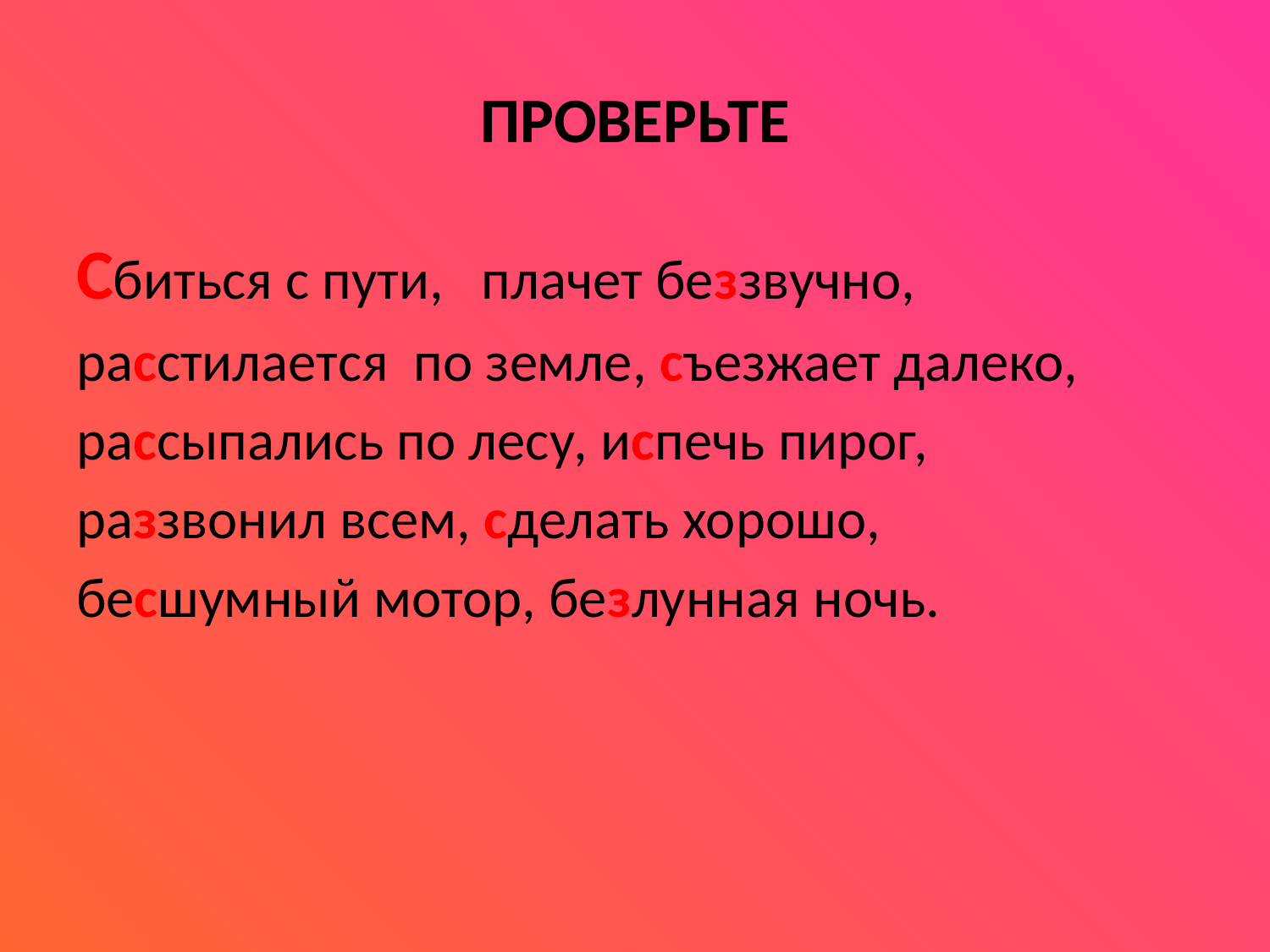

# ПРОВЕРЬТЕ
Сбиться с пути,   плачет беззвучно,
расстилается  по земле, съезжает далеко,
рассыпались по лесу, испечь пирог,
раззвонил всем, сделать хорошо,
бесшумный мотор, безлунная ночь.